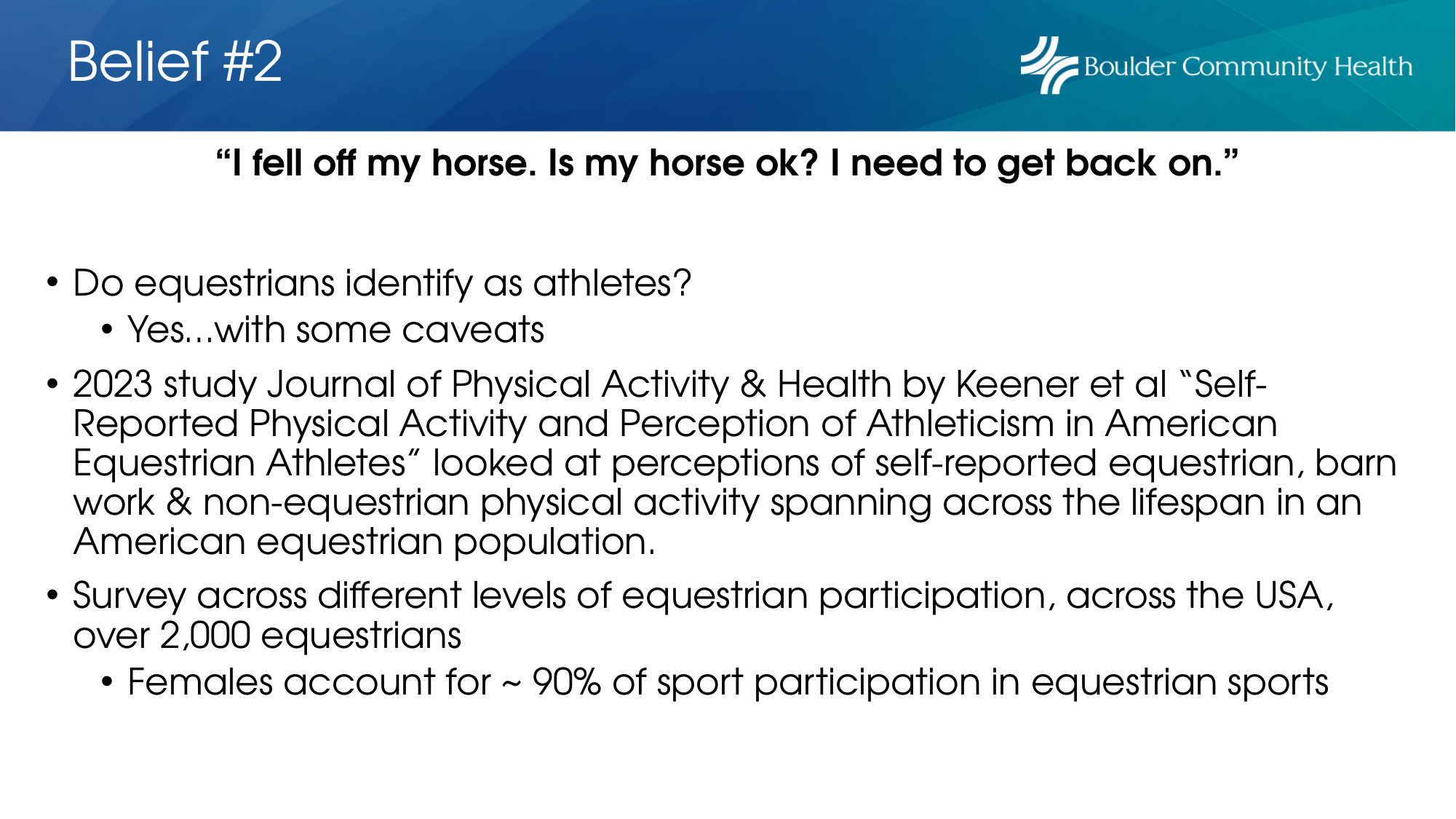

# Belief #2
“I fell off my horse. Is my horse ok? I need to get back on.”
Do equestrians identify as athletes?
Yes…with some caveats
2023 study Journal of Physical Activity & Health by Keener et al “Self-Reported Physical Activity and Perception of Athleticism in American Equestrian Athletes” looked at perceptions of self-reported equestrian, barn work & non-equestrian physical activity spanning across the lifespan in an American equestrian population.
Survey across different levels of equestrian participation, across the USA, over 2,000 equestrians
Females account for ~ 90% of sport participation in equestrian sports